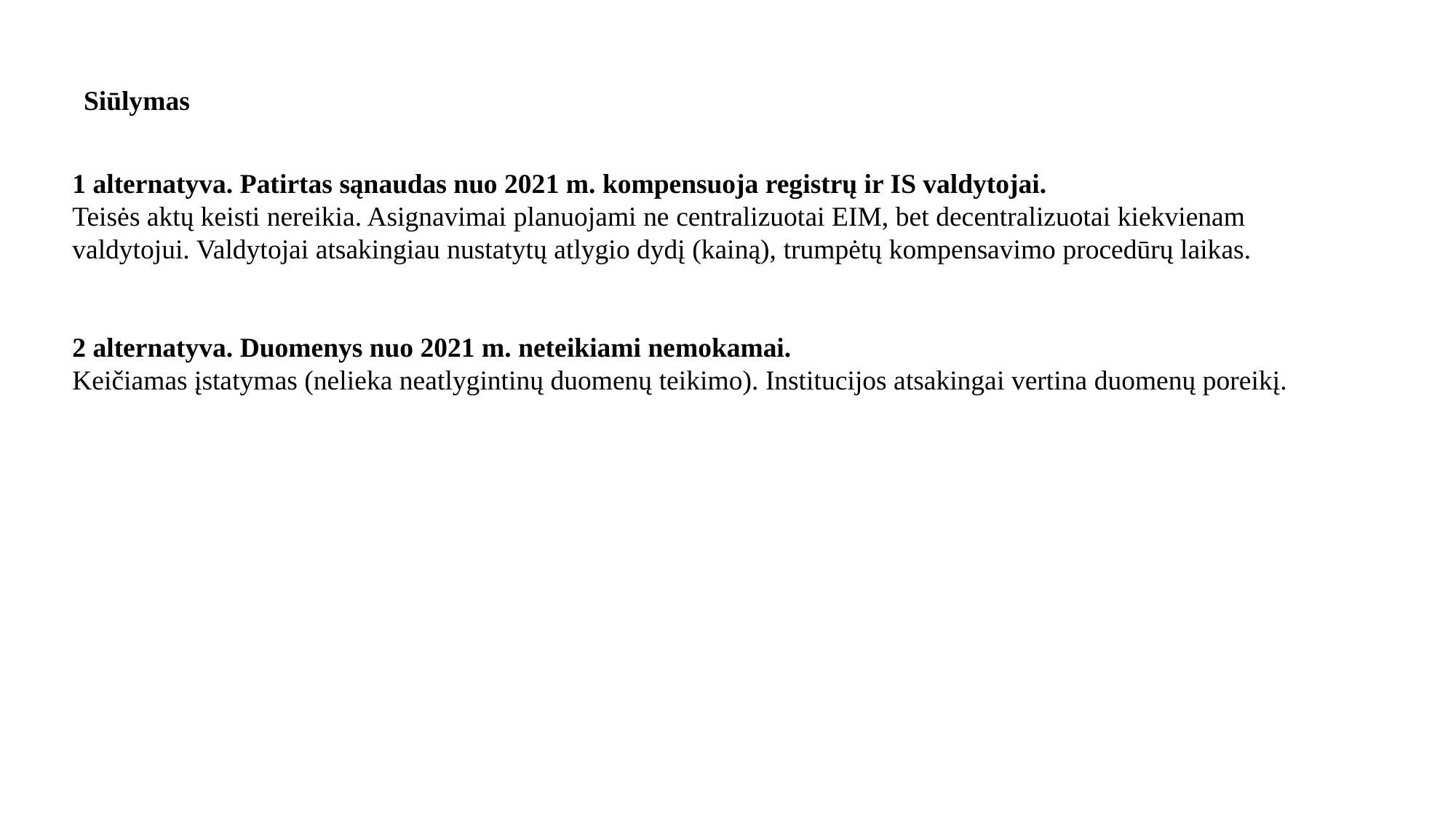

Siūlymas
1 alternatyva. Patirtas sąnaudas nuo 2021 m. kompensuoja registrų ir IS valdytojai.
Teisės aktų keisti nereikia. Asignavimai planuojami ne centralizuotai EIM, bet decentralizuotai kiekvienam valdytojui. Valdytojai atsakingiau nustatytų atlygio dydį (kainą), trumpėtų kompensavimo procedūrų laikas.

2 alternatyva. Duomenys nuo 2021 m. neteikiami nemokamai.
Keičiamas įstatymas (nelieka neatlygintinų duomenų teikimo). Institucijos atsakingai vertina duomenų poreikį.